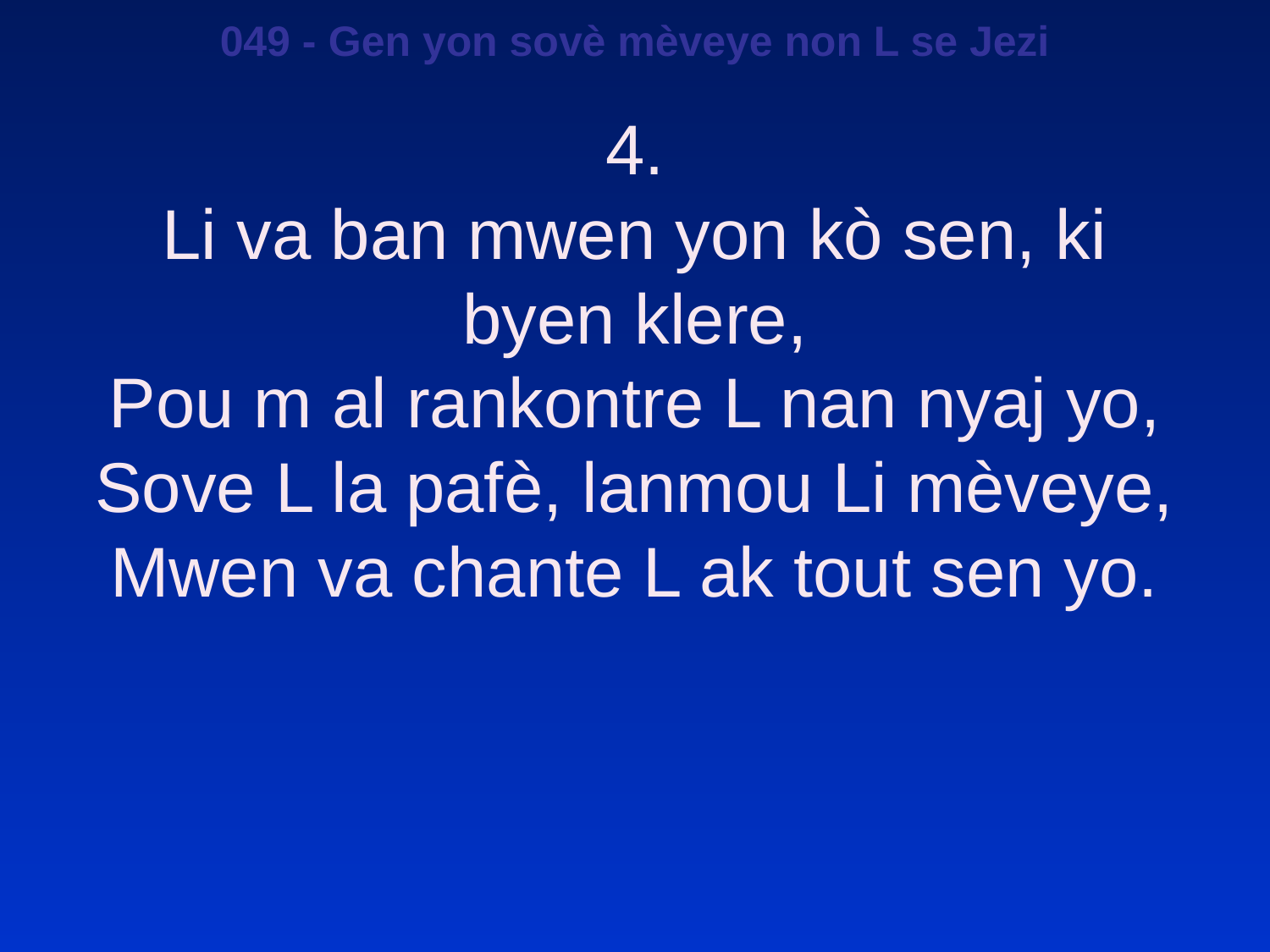

049 - Gen yon sovè mèveye non L se Jezi
4.
Li va ban mwen yon kò sen, ki byen klere,
Pou m al rankontre L nan nyaj yo,
Sove L la pafè, lanmou Li mèveye,
Mwen va chante L ak tout sen yo.